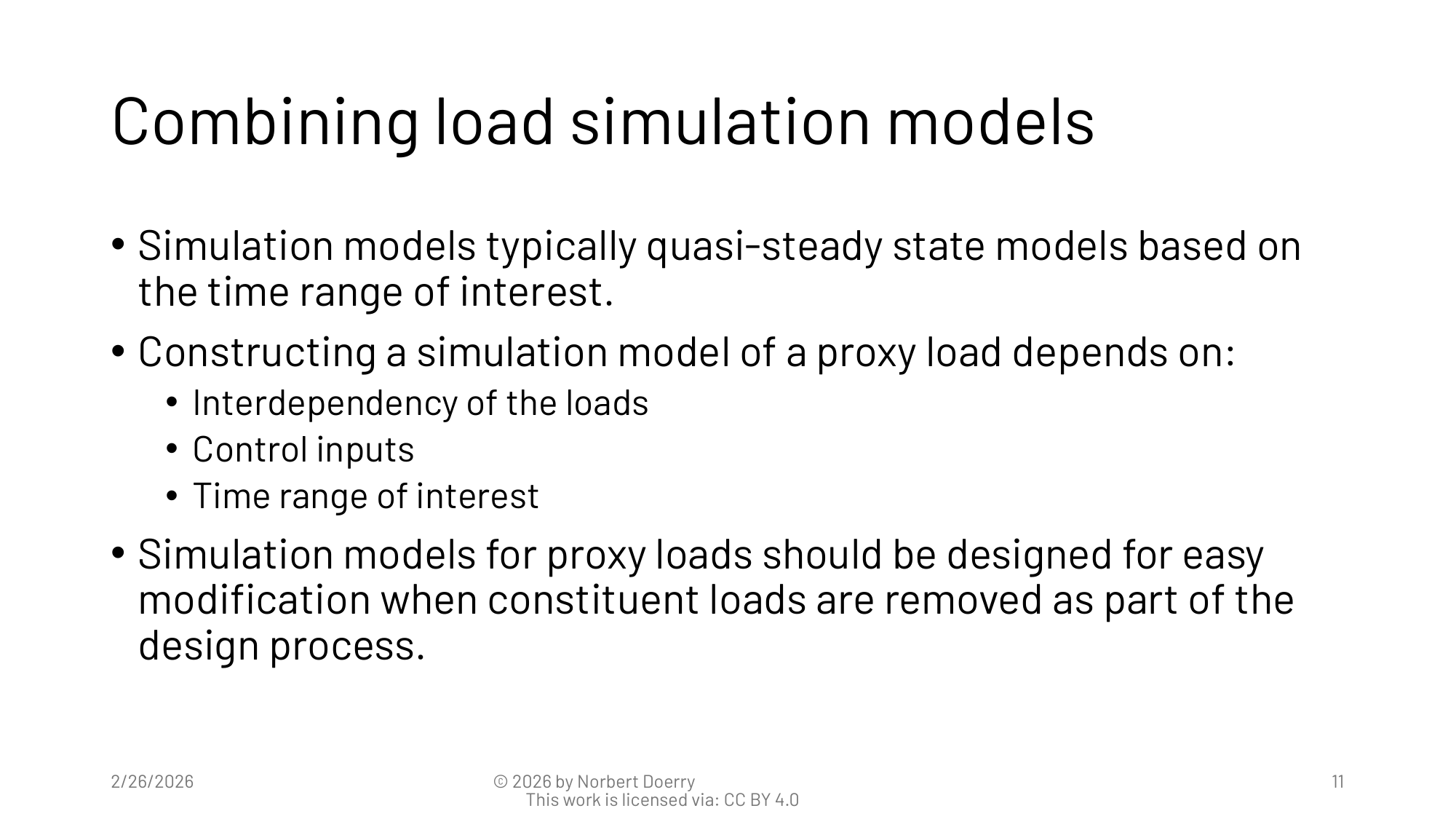

# Combining load simulation models
Simulation models typically quasi-steady state models based on the time range of interest.
Constructing a simulation model of a proxy load depends on:
Interdependency of the loads
Control inputs
Time range of interest
Simulation models for proxy loads should be designed for easy modification when constituent loads are removed as part of the design process.

2/26/2026
© 2026 by Norbert Doerry                                                                                  This work is licensed via: CC BY 4.0
11